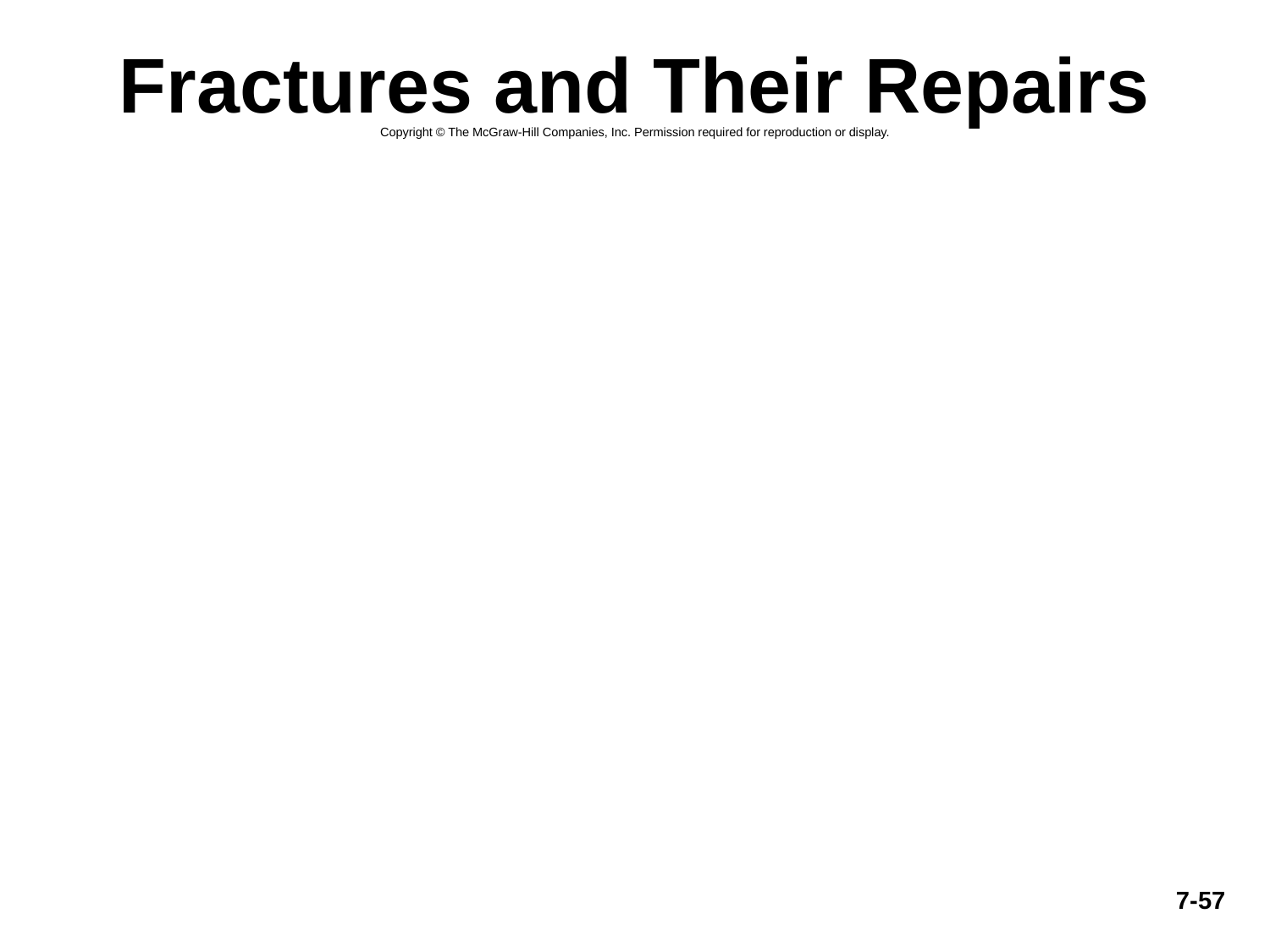

# Fractures and Their Repairs
Copyright © The McGraw-Hill Companies, Inc. Permission required for reproduction or display.
7-57